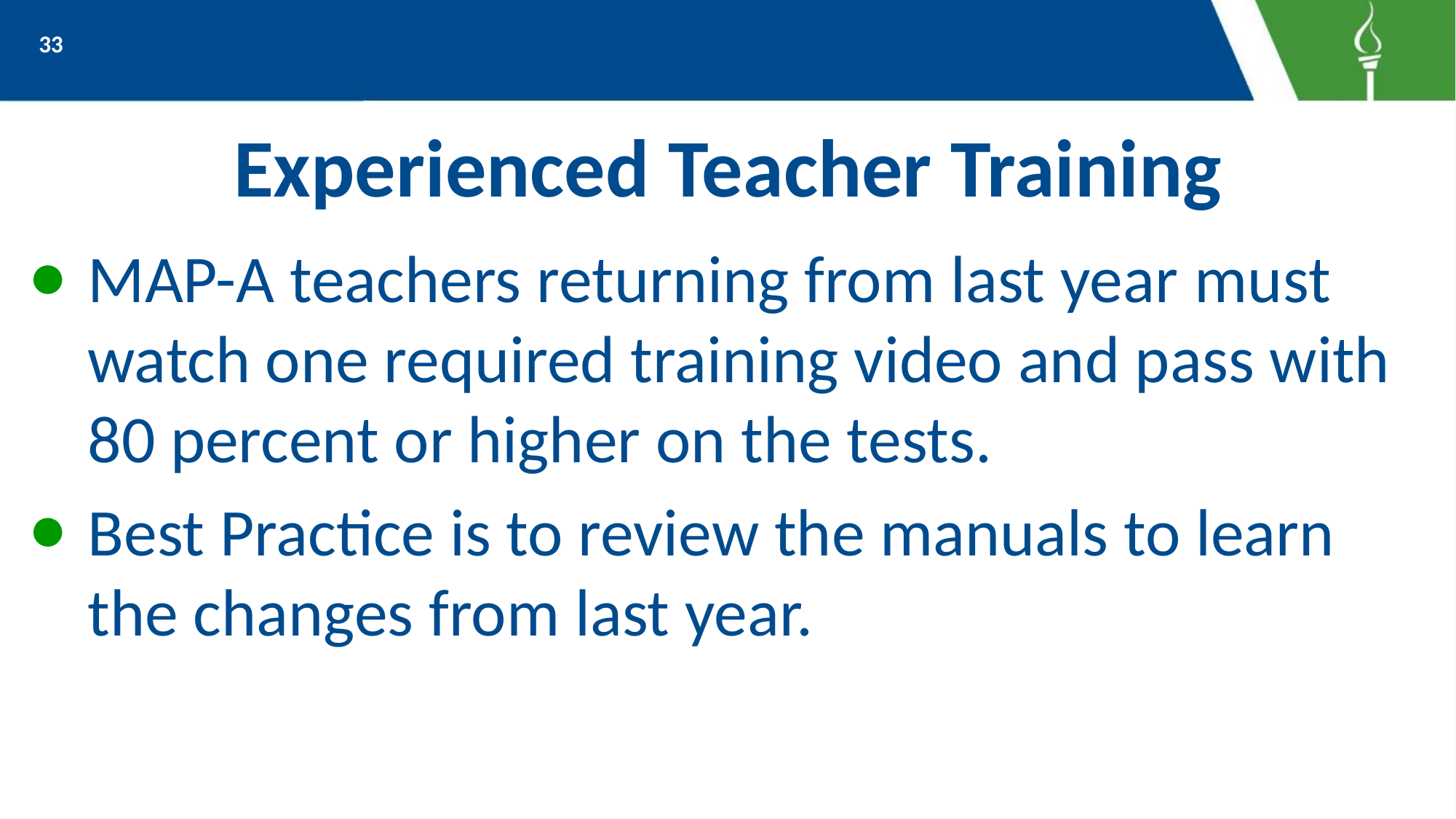

33
# Experienced Teacher Training
MAP-A teachers returning from last year must watch one required training video and pass with 80 percent or higher on the tests.
Best Practice is to review the manuals to learn the changes from last year.